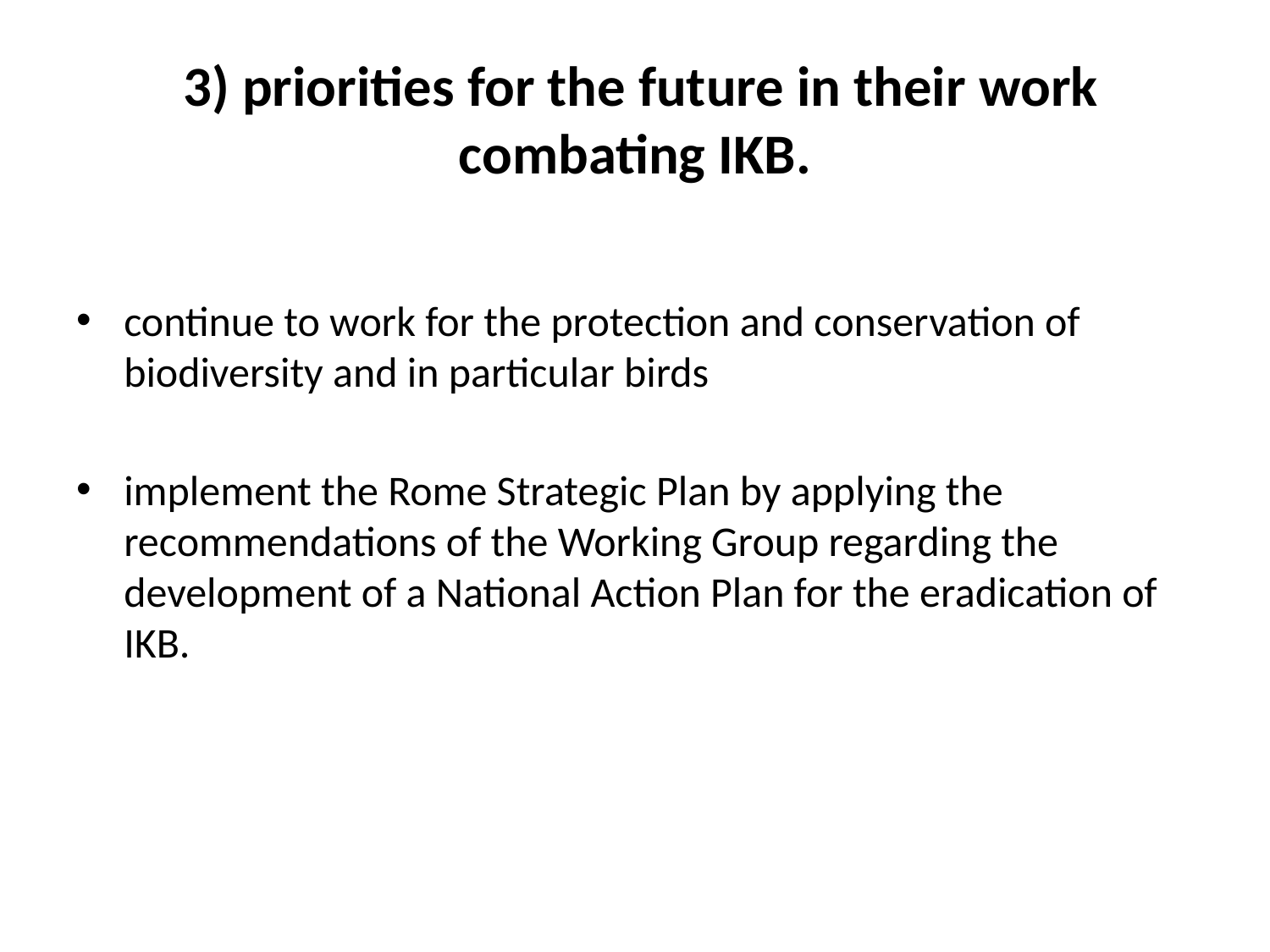

# 3) priorities for the future in their work combating IKB.
continue to work for the protection and conservation of biodiversity and in particular birds

implement the Rome Strategic Plan by applying the recommendations of the Working Group regarding the development of a National Action Plan for the eradication of IKB.